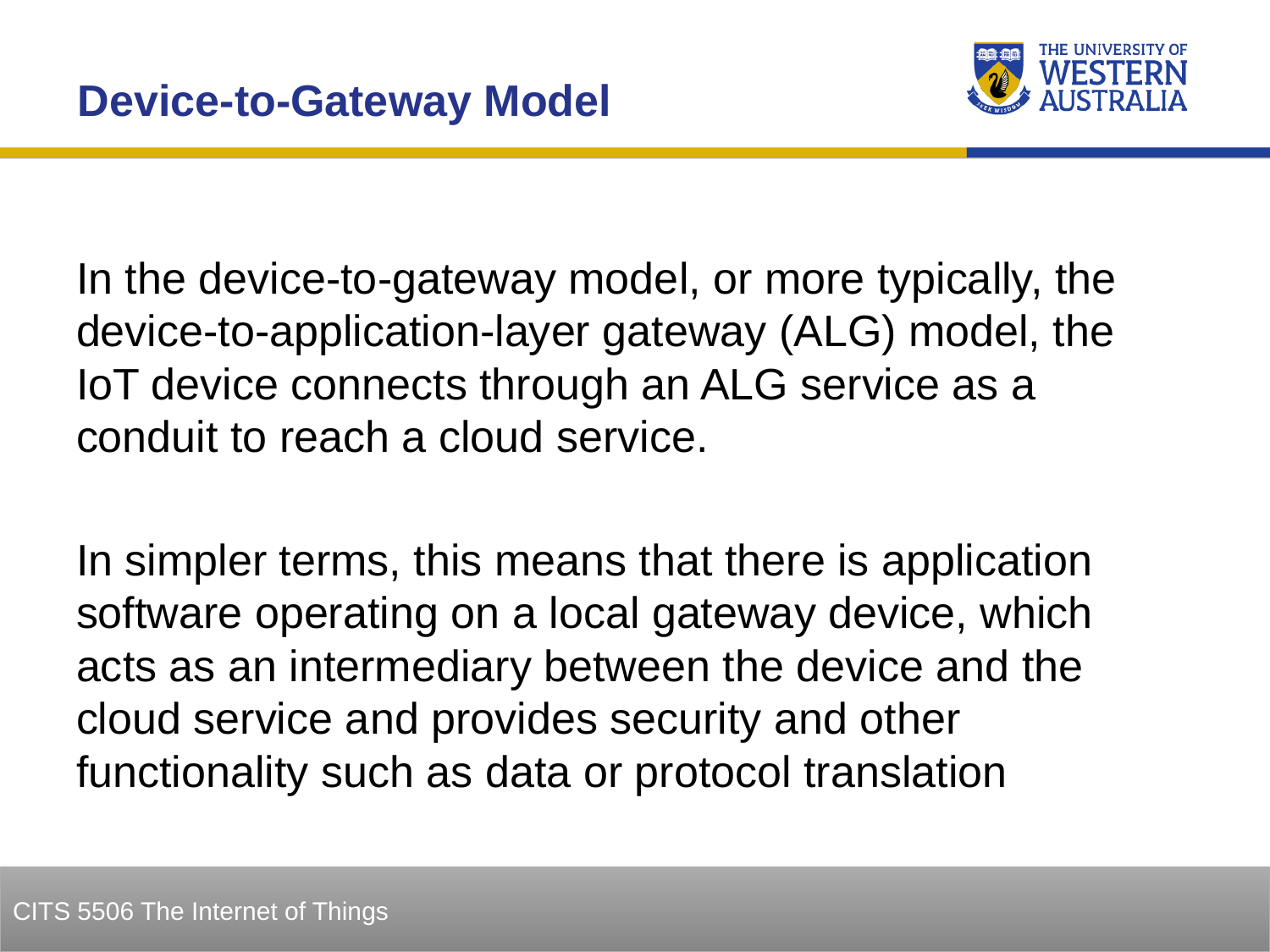

Device-to-Gateway Model
In the device-to-gateway model, or more typically, the device-to-application-layer gateway (ALG) model, the IoT device connects through an ALG service as a conduit to reach a cloud service.

In simpler terms, this means that there is application software operating on a local gateway device, which acts as an intermediary between the device and the cloud service and provides security and other functionality such as data or protocol translation
33